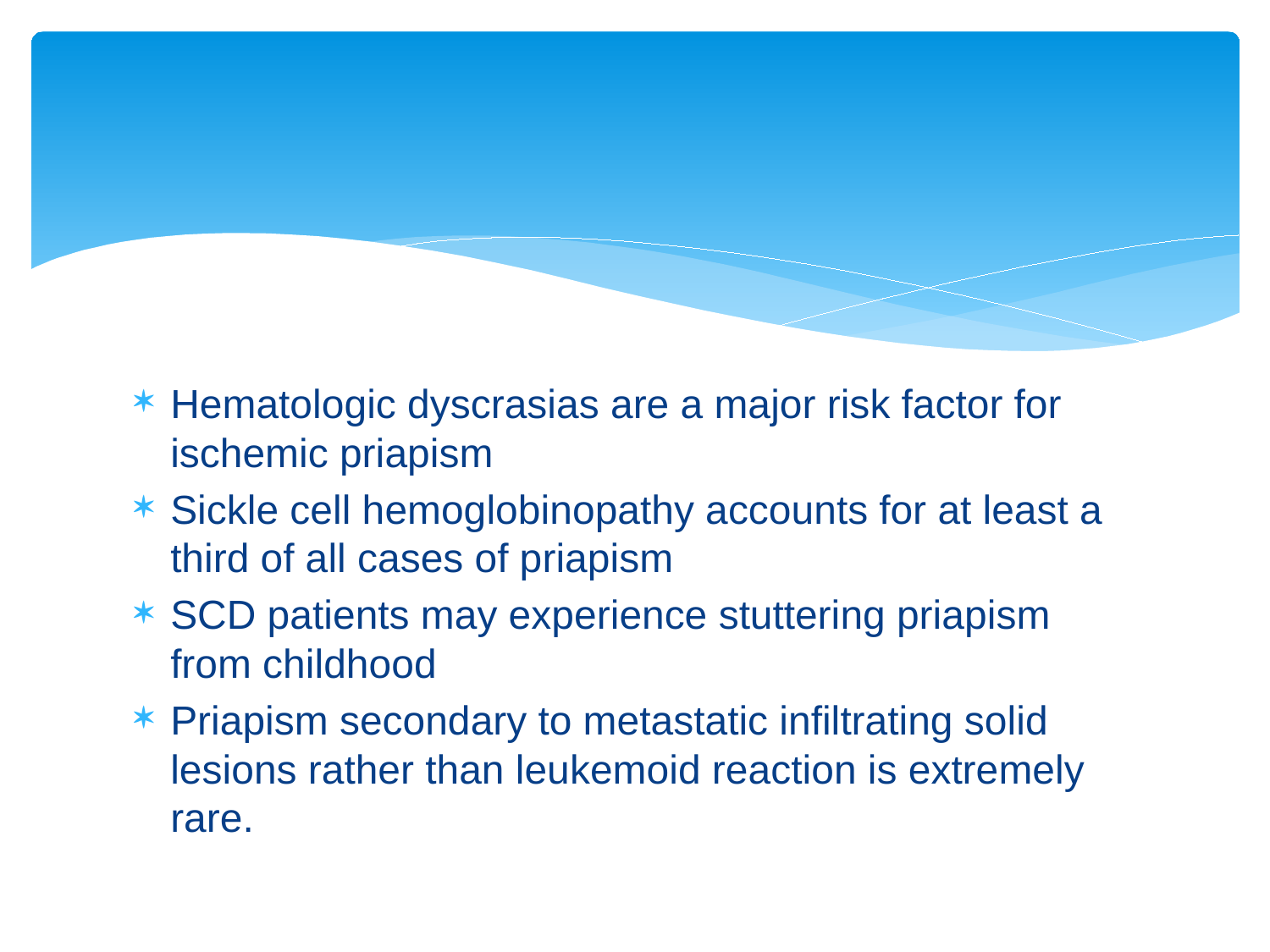

#
Hematologic dyscrasias are a major risk factor for ischemic priapism
Sickle cell hemoglobinopathy accounts for at least a third of all cases of priapism
SCD patients may experience stuttering priapism from childhood
Priapism secondary to metastatic infiltrating solid lesions rather than leukemoid reaction is extremely rare.